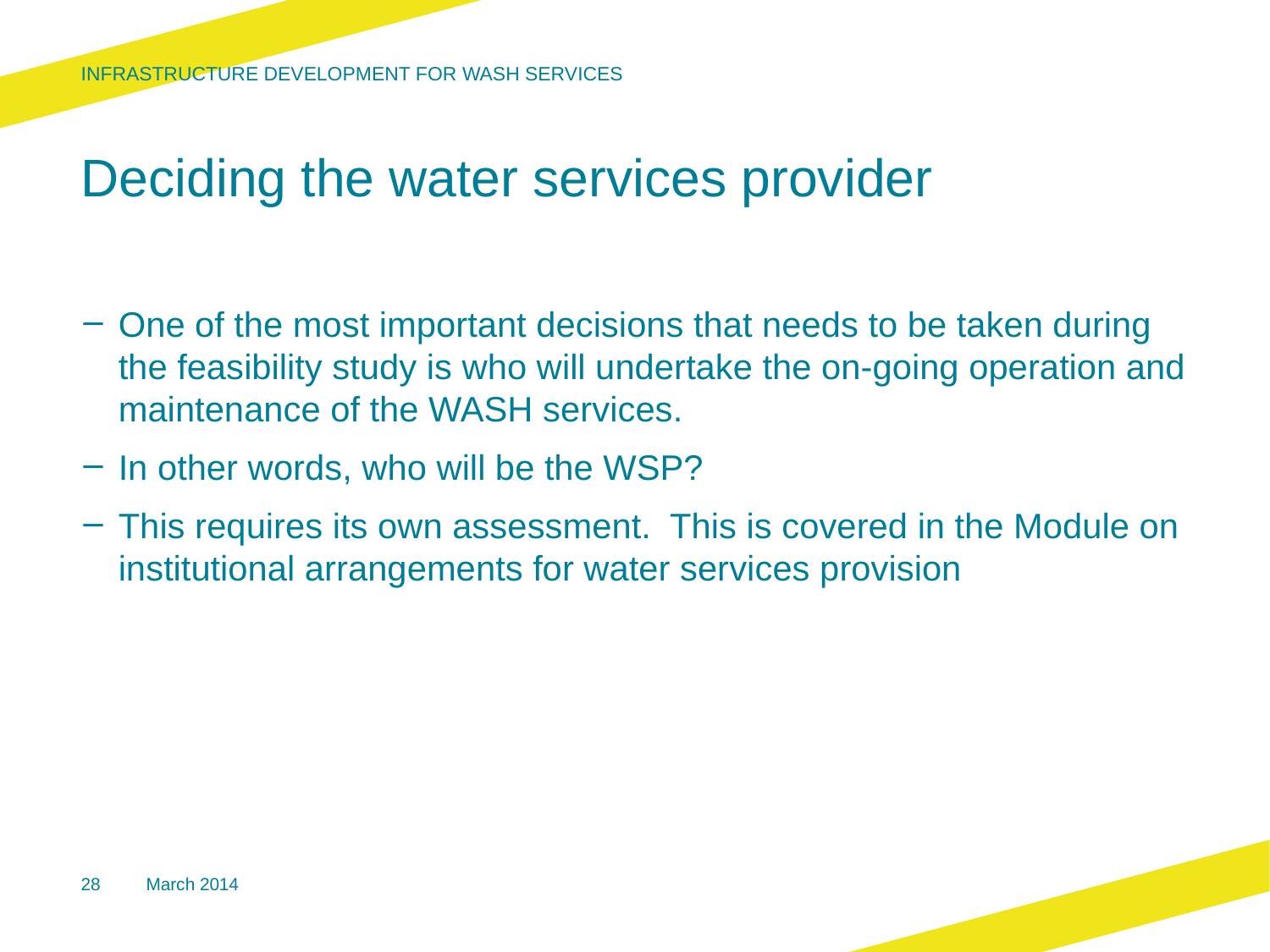

Infrastructure development for wash services
# Deciding the water services provider
One of the most important decisions that needs to be taken during the feasibility study is who will undertake the on-going operation and maintenance of the WASH services.
In other words, who will be the WSP?
This requires its own assessment.  This is covered in the Module on institutional arrangements for water services provision

28
March 2014